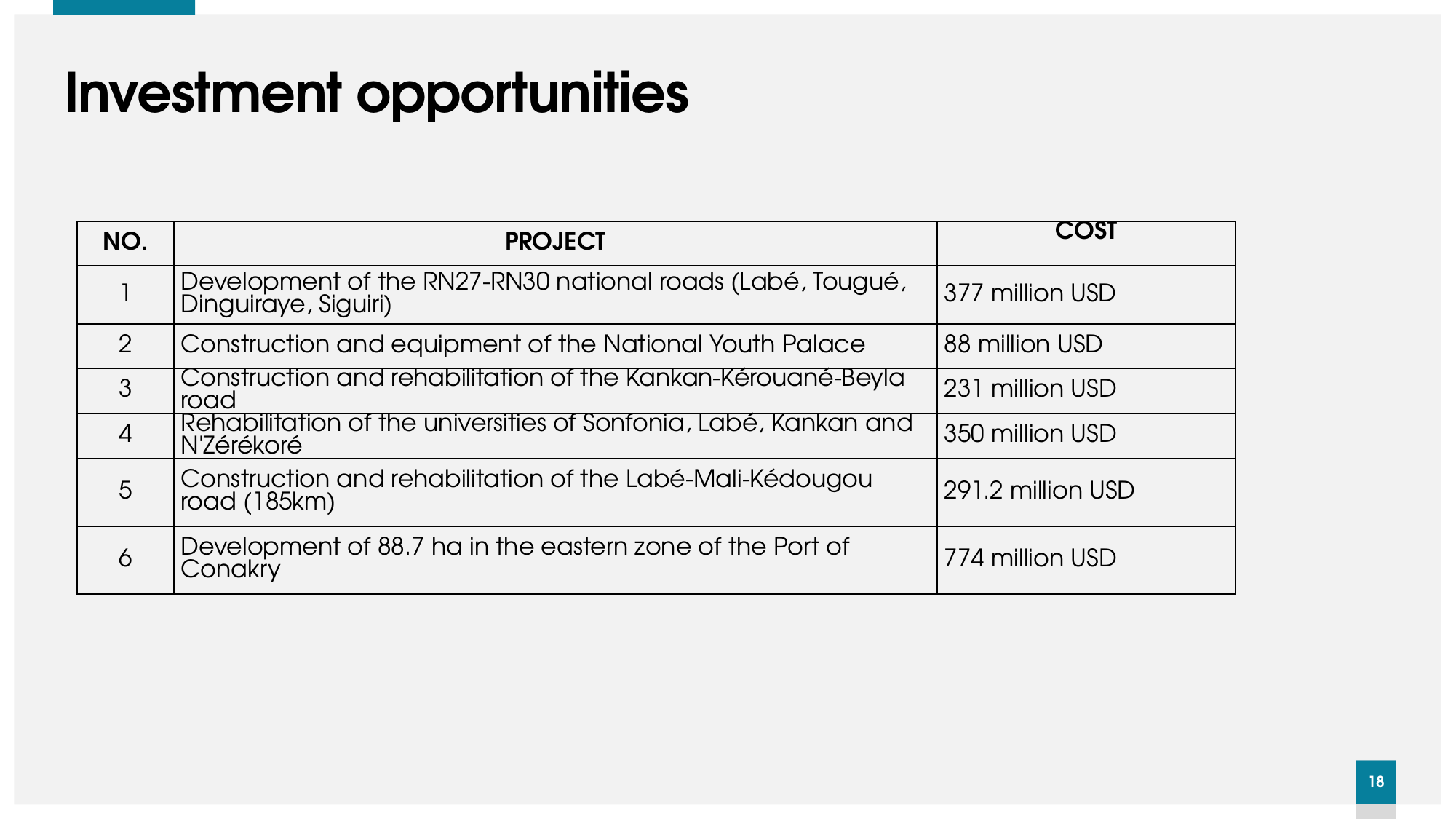

18
# Investment opportunities
| NO. | PROJECT | COST |
| --- | --- | --- |
| 1 | Development of the RN27-RN30 national roads (Labé, Tougué, Dinguiraye, Siguiri) | 377 million USD |
| 2 | Construction and equipment of the National Youth Palace | 88 million USD |
| 3 | Construction and rehabilitation of the Kankan-Kérouané-Beyla road | 231 million USD |
| 4 | Rehabilitation of the universities of Sonfonia, Labé, Kankan and N'Zérékoré | 350 million USD |
| 5 | Construction and rehabilitation of the Labé-Mali-Kédougou road (185km) | 291.2 million USD |
| 6 | Development of 88.7 ha in the eastern zone of the Port of Conakry | 774 million USD |